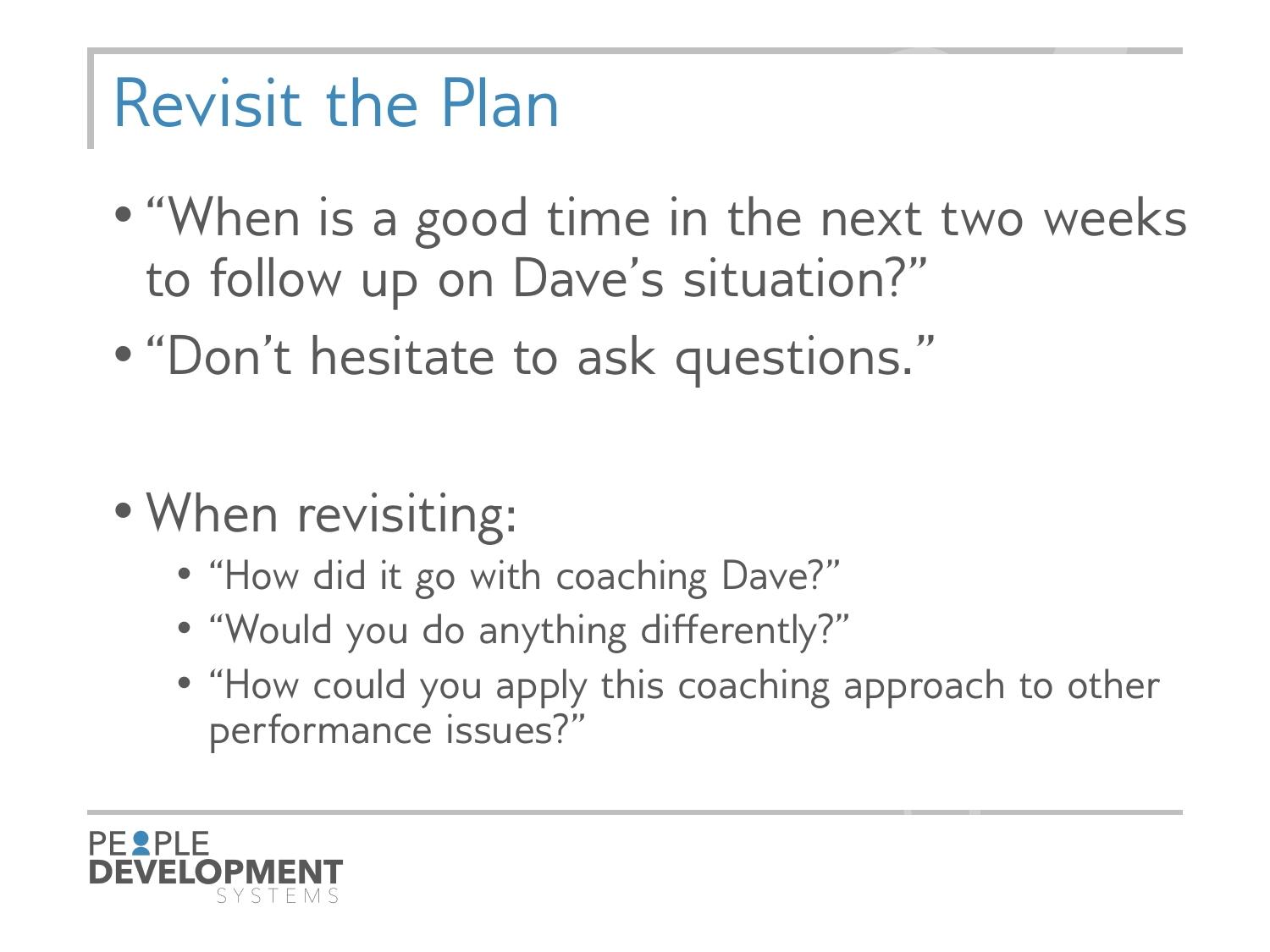

10
# Revisit the Plan
“When is a good time in the next two weeks to follow up on Dave’s situation?”
“Don’t hesitate to ask questions.”

When revisiting:
“How did it go with coaching Dave?”
“Would you do anything differently?”
“How could you apply this coaching approach to other performance issues?”